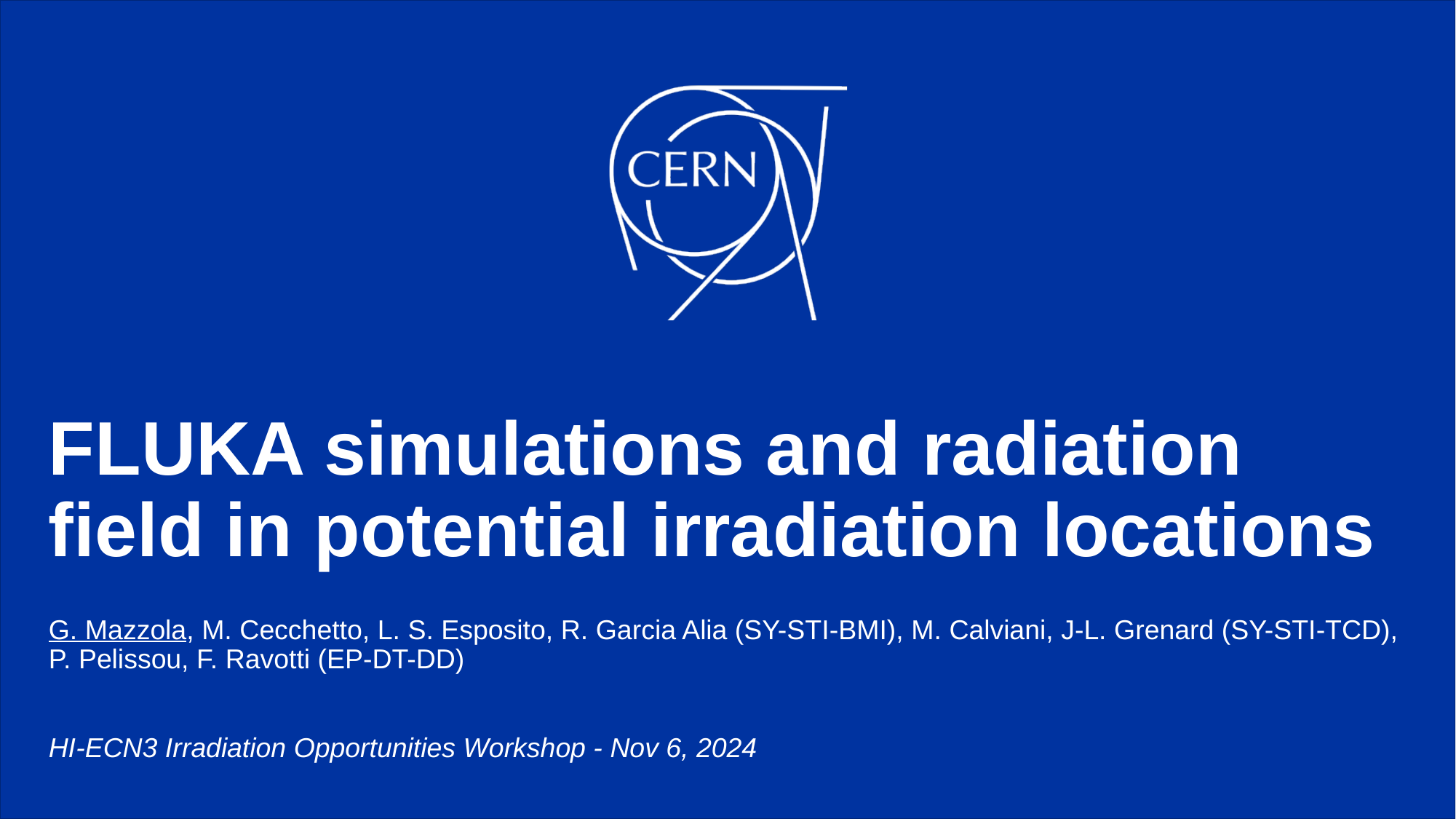

# FLUKA simulations and radiation field in potential irradiation locations
G. Mazzola, M. Cecchetto, L. S. Esposito, R. Garcia Alia (SY-STI-BMI), M. Calviani, J-L. Grenard (SY-STI-TCD), P. Pelissou, F. Ravotti (EP-DT-DD)
HI-ECN3 Irradiation Opportunities Workshop - Nov 6, 2024